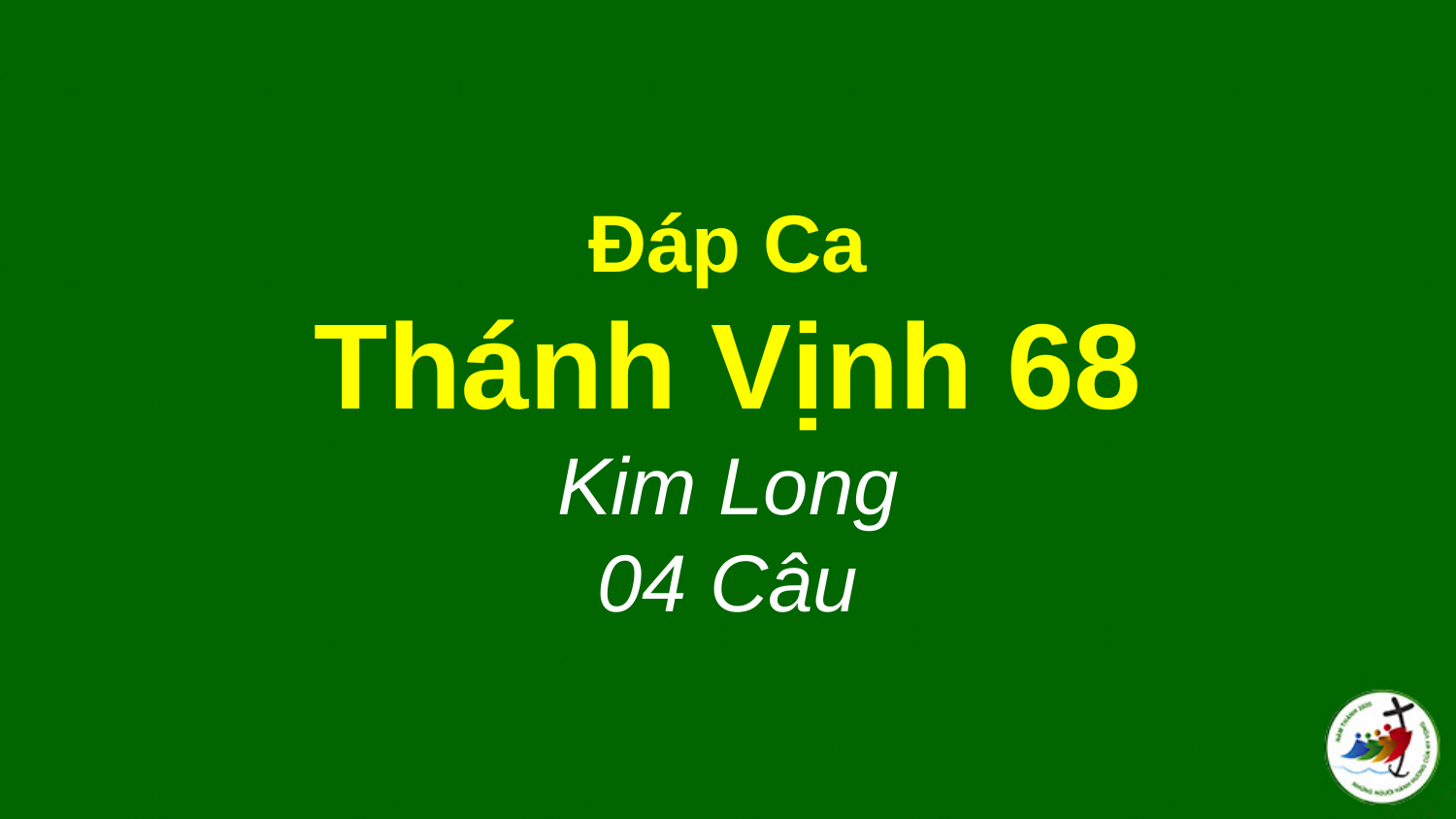

# Đáp Ca Thánh Vịnh 68 Kim Long 04 Câu